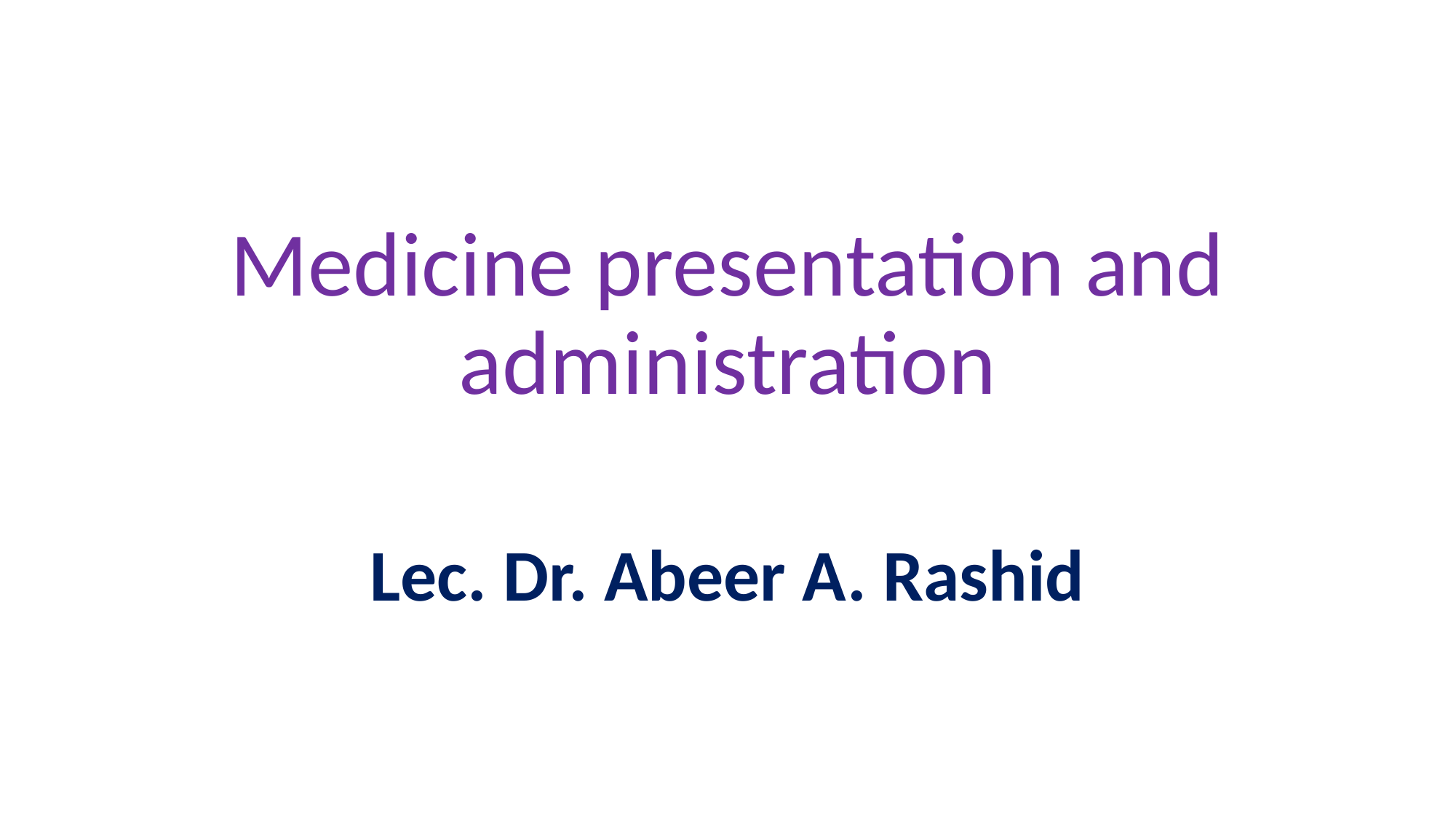

# Medicine presentation and administration

Lec. Dr. Abeer A. Rashid